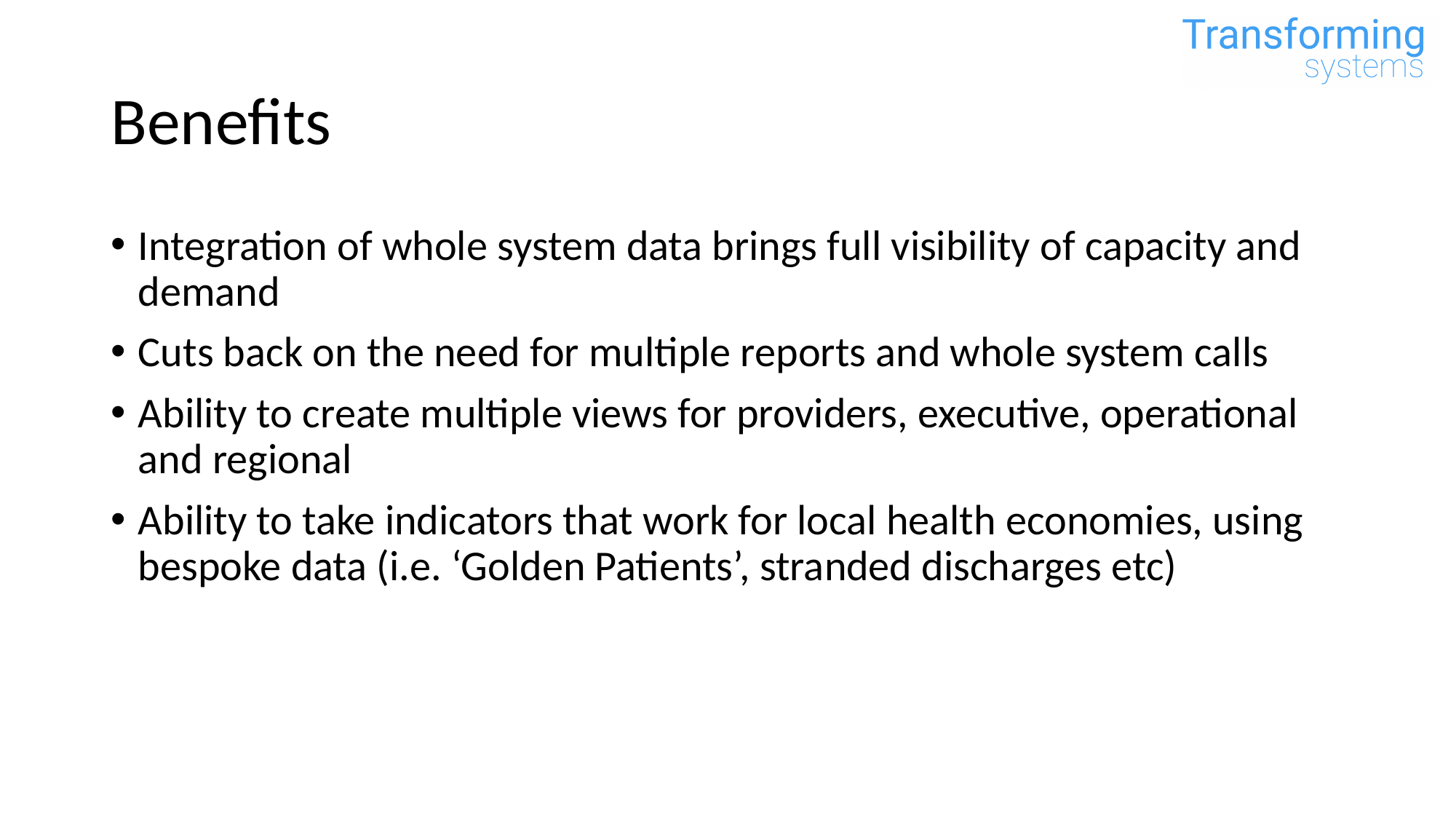

# Benefits
Integration of whole system data brings full visibility of capacity and demand
Cuts back on the need for multiple reports and whole system calls
Ability to create multiple views for providers, executive, operational and regional
Ability to take indicators that work for local health economies, using bespoke data (i.e. ‘Golden Patients’, stranded discharges etc)